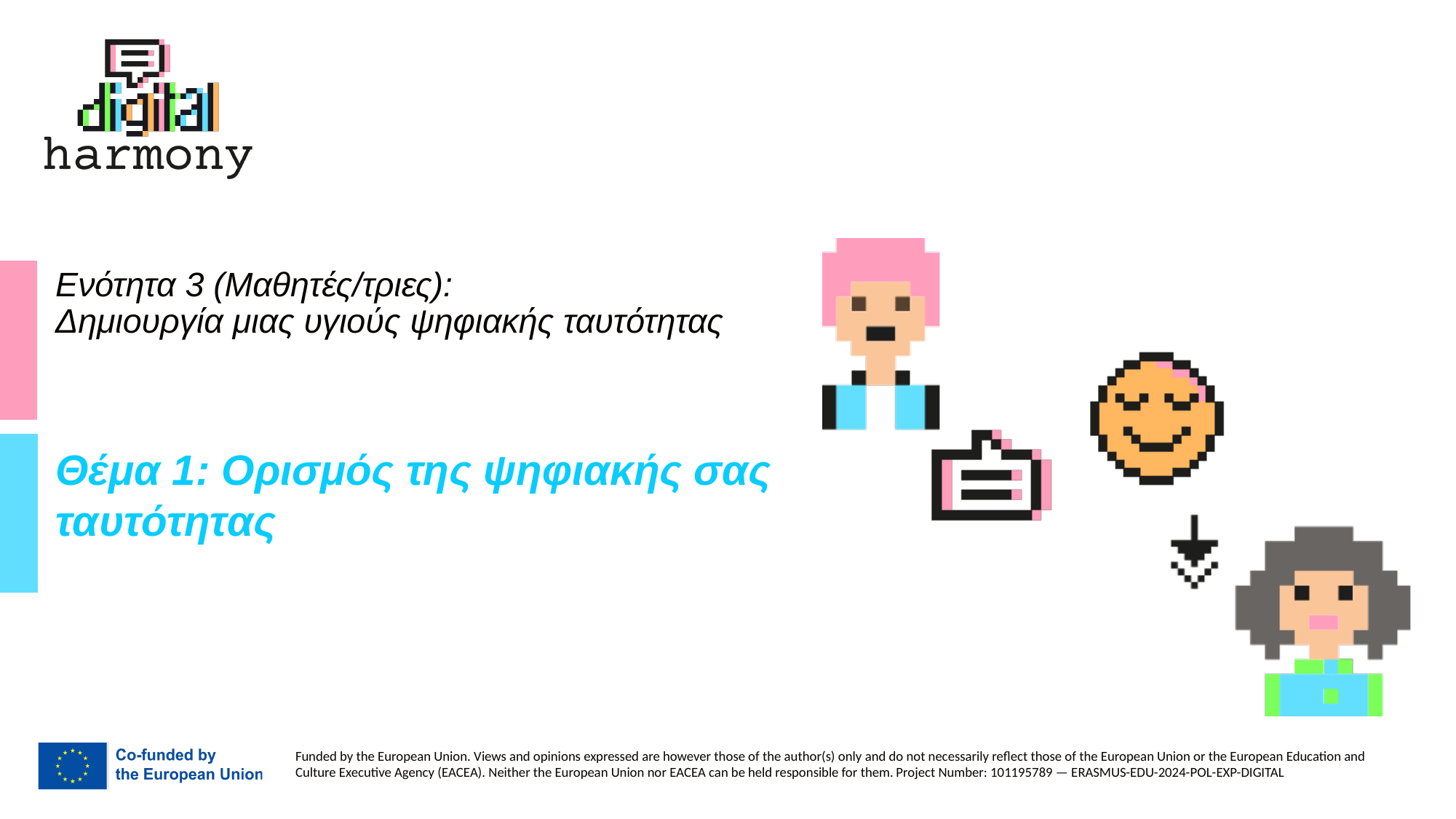

# Ενότητα 3 (Μαθητές/τριες): Δημιουργία μιας υγιούς ψηφιακής ταυτότητας
Θέμα 1: Ορισμός της ψηφιακής σας ταυτότητας